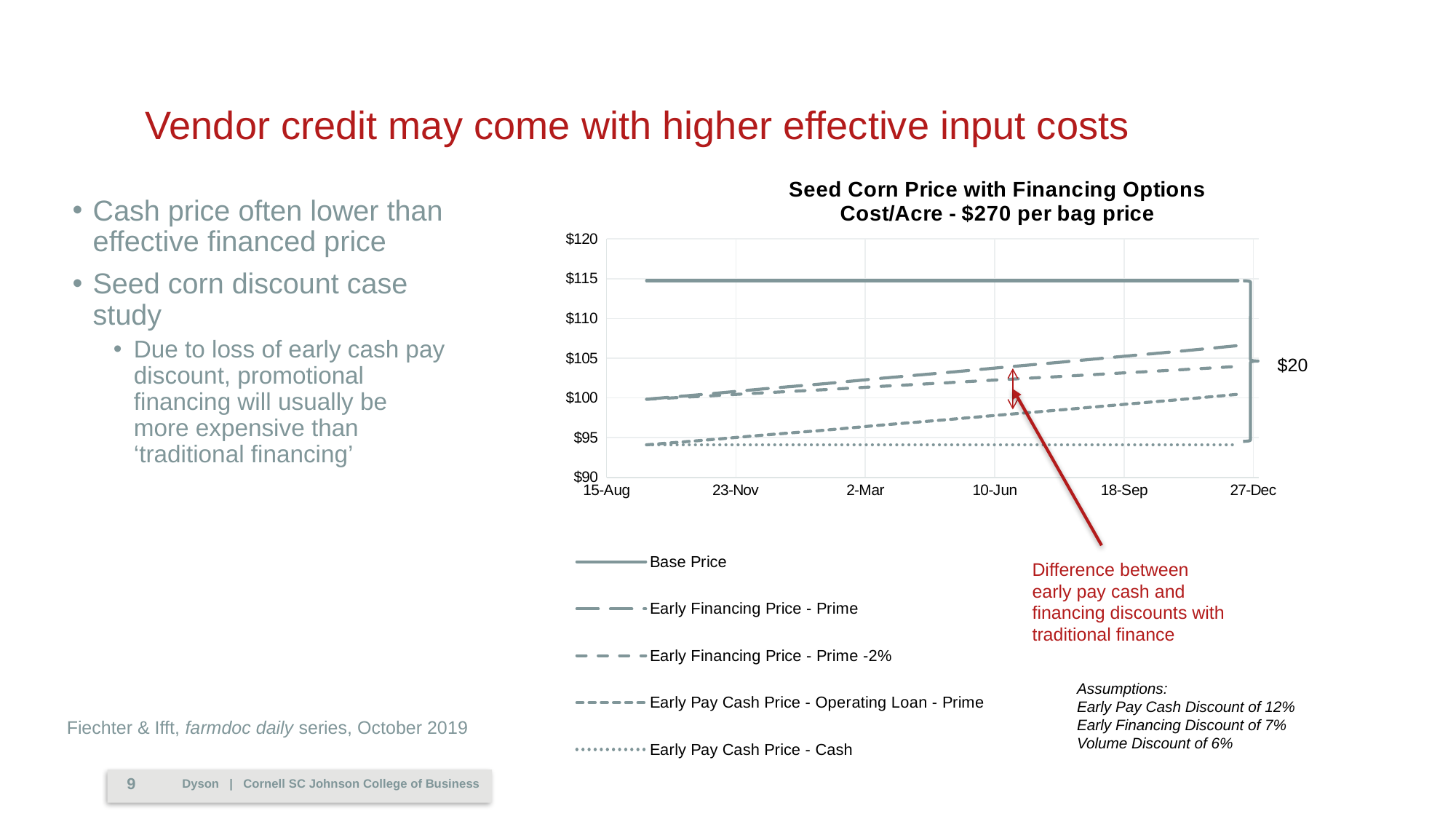

Vendor credit may come with higher effective input costs

### Chart: Seed Corn Price with Financing Options
Cost/Acre - $270 per bag price

| Category | Base Price | Early Financing Price - Prime  | Early Financing Price - Prime -2% | Early Pay Cash Price - Operating Loan - Prime | Early Pay Cash Price - Cash |
|---|---|---|---|---|---|
Assumptions:
Early Pay Cash Discount of 12%
Early Financing Discount of 7%
Volume Discount of 6%

Cash price often lower than effective financed price
Seed corn discount case study
Due to loss of early cash pay discount, promotional financing will usually be more expensive than ‘traditional financing’

Difference between early pay cash and financing discounts with traditional finance
Fiechter & Ifft, farmdoc daily series, October 2019